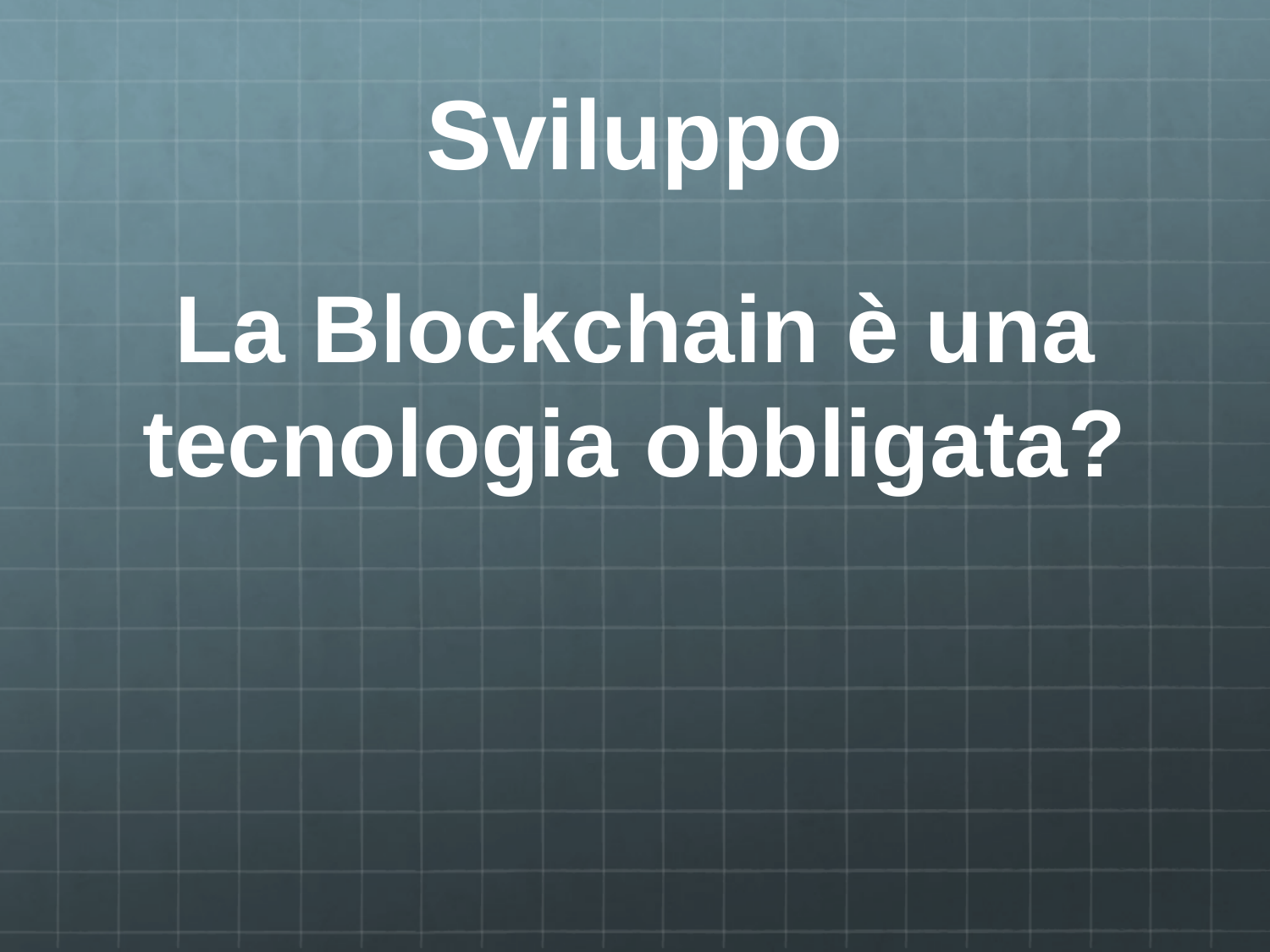

# Sviluppo
La Blockchain è una tecnologia obbligata?